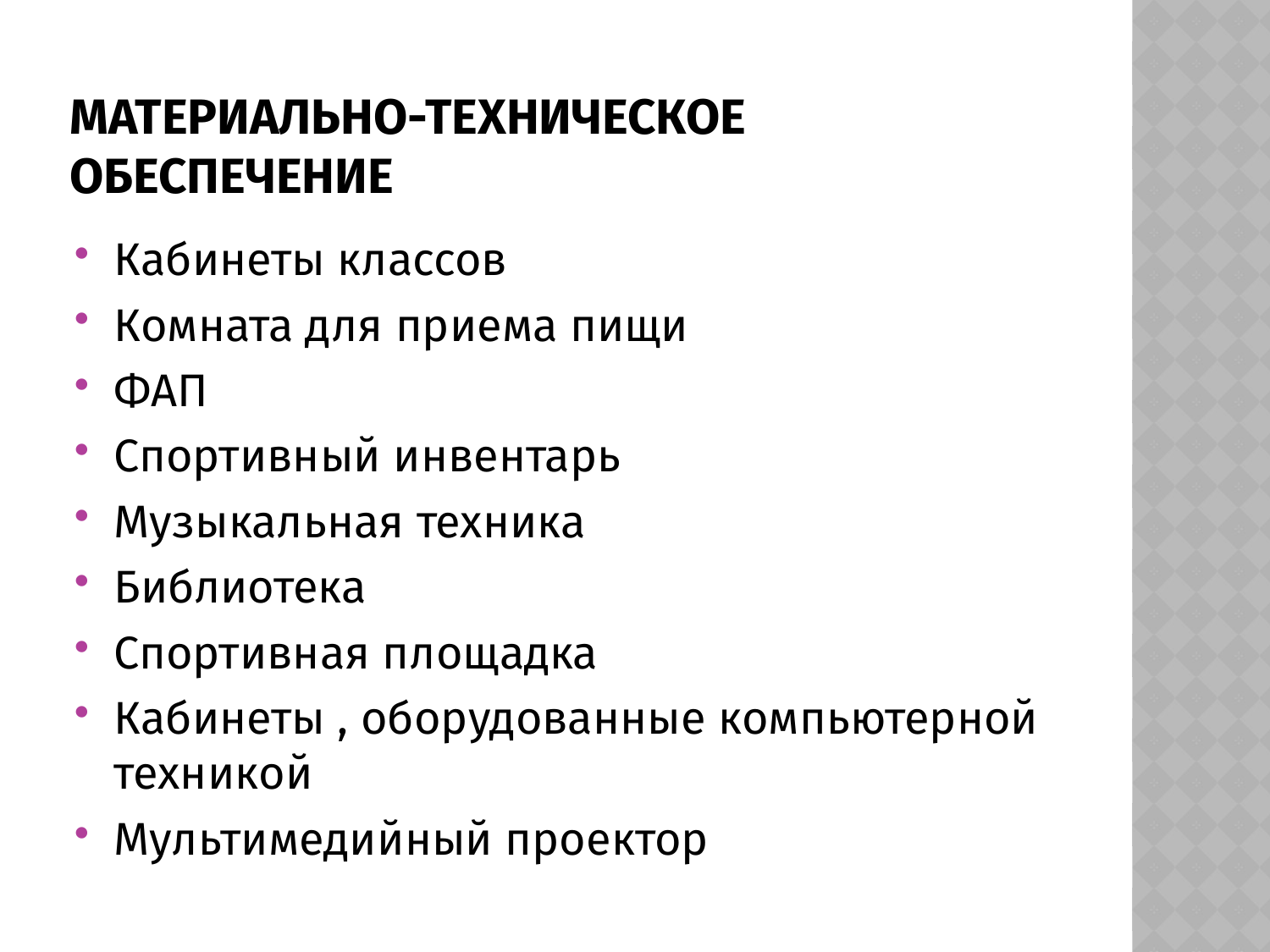

# Материально-техническое обеспечение
Кабинеты классов
Комната для приема пищи
ФАП
Спортивный инвентарь
Музыкальная техника
Библиотека
Спортивная площадка
Кабинеты , оборудованные компьютерной техникой
Мультимедийный проектор